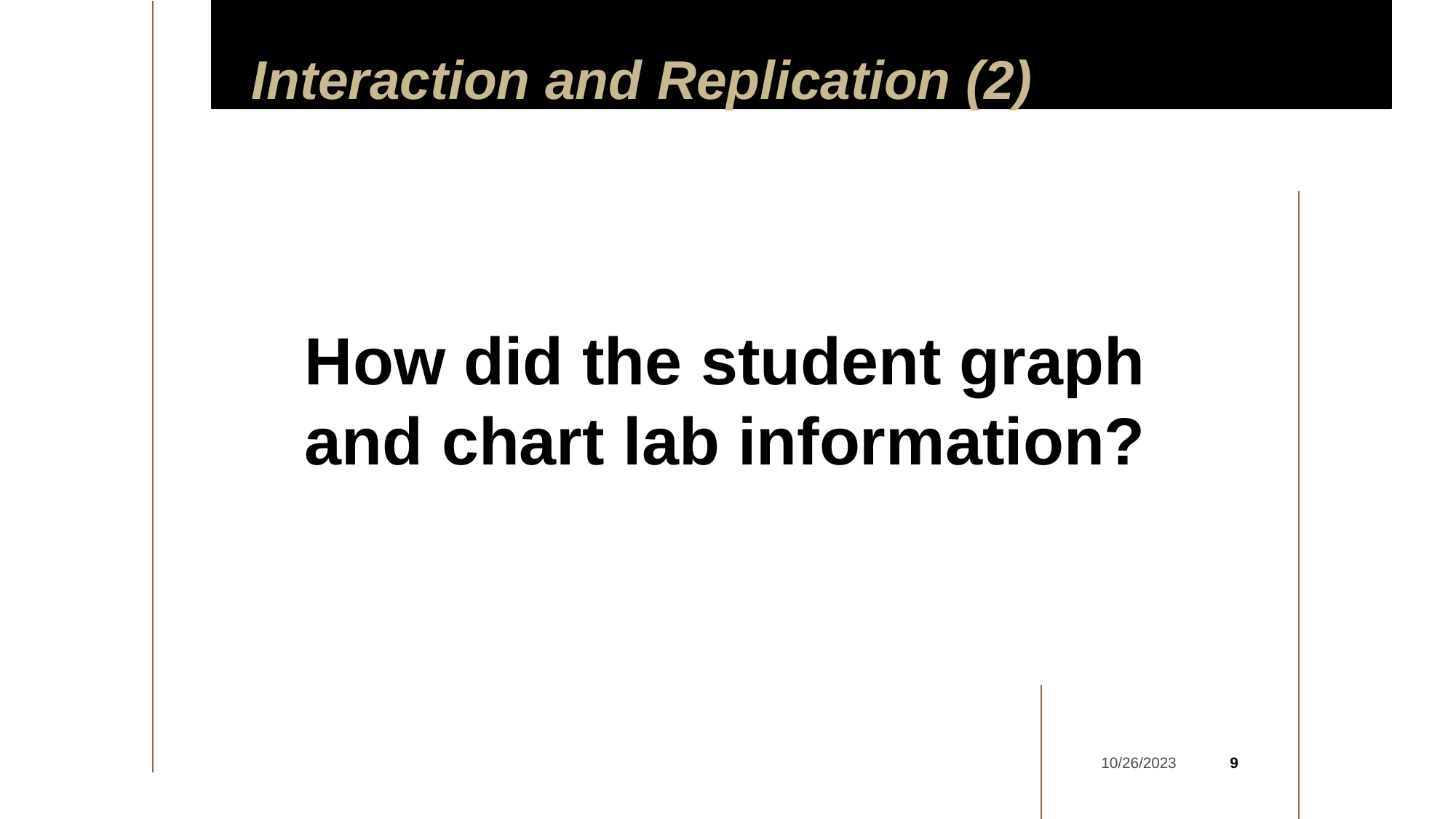

# Interaction and Replication (2)
How did the student graph and chart lab information?
9
10/26/2023